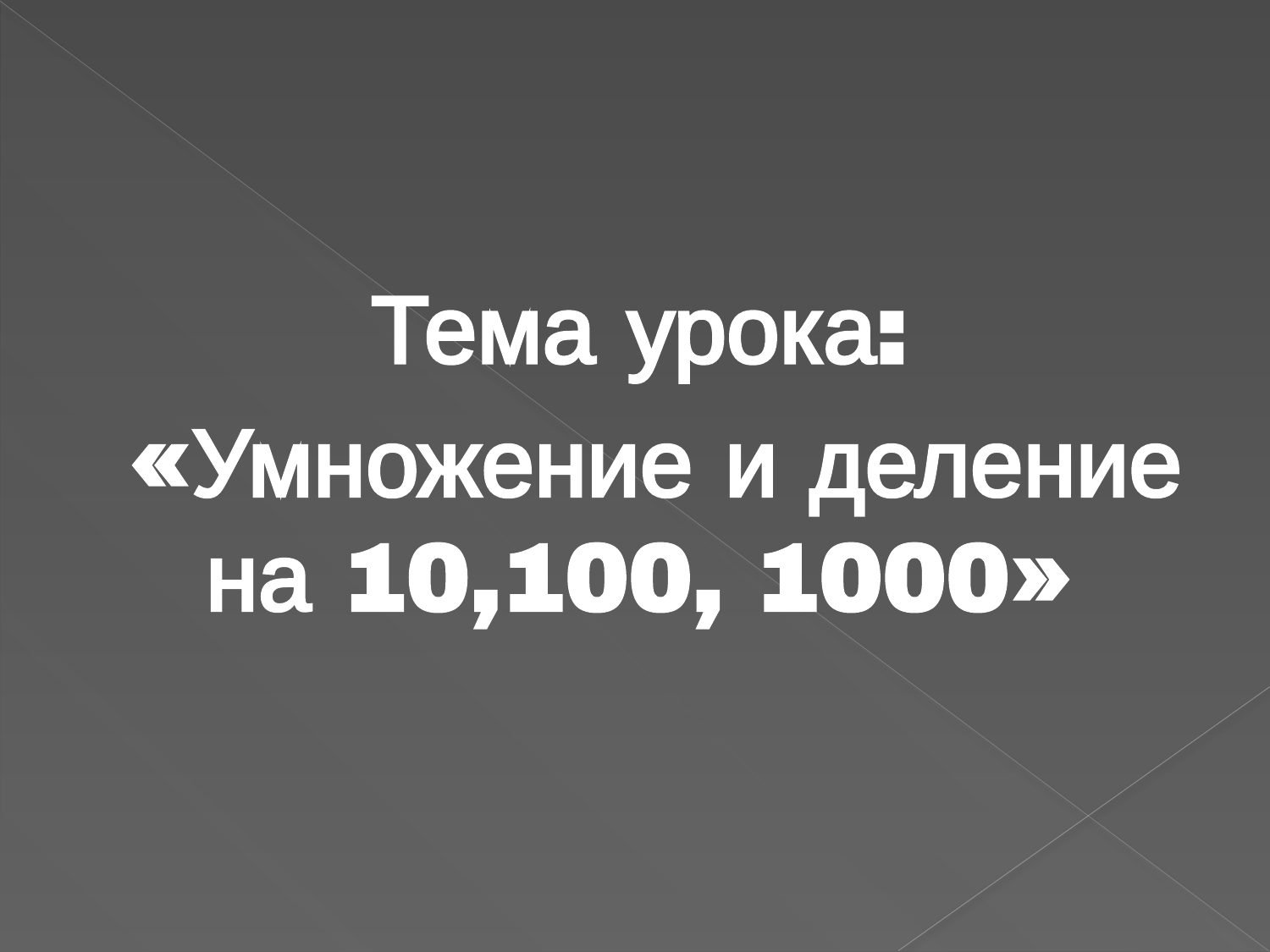

Тема урока:
 «Умножение и деление на 10,100, 1000»